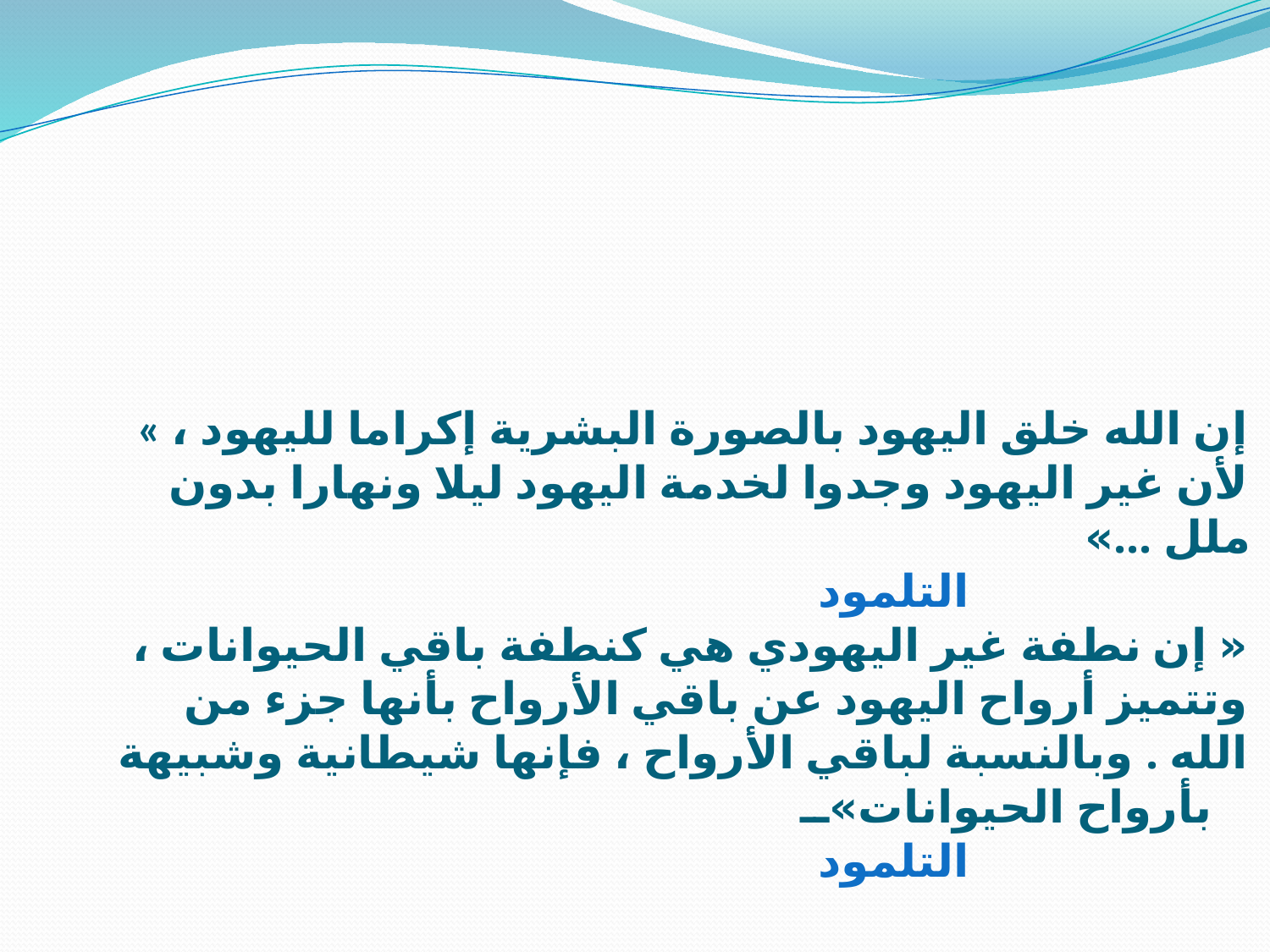

# « إن الله خلق اليهود بالصورة البشرية إكراما لليهود ، لأن غير اليهود وجدوا لخدمة اليهود ليلا ونهارا بدون ملل ...» التلمود « إن نطفة غير اليهودي هي كنطفة باقي الحيوانات ،  وتتميز أرواح اليهود عن باقي الأرواح بأنها جزء من الله . وبالنسبة لباقي الأرواح ، فإنها شيطانية وشبيهة بأرواح الحيوانات» التلمود